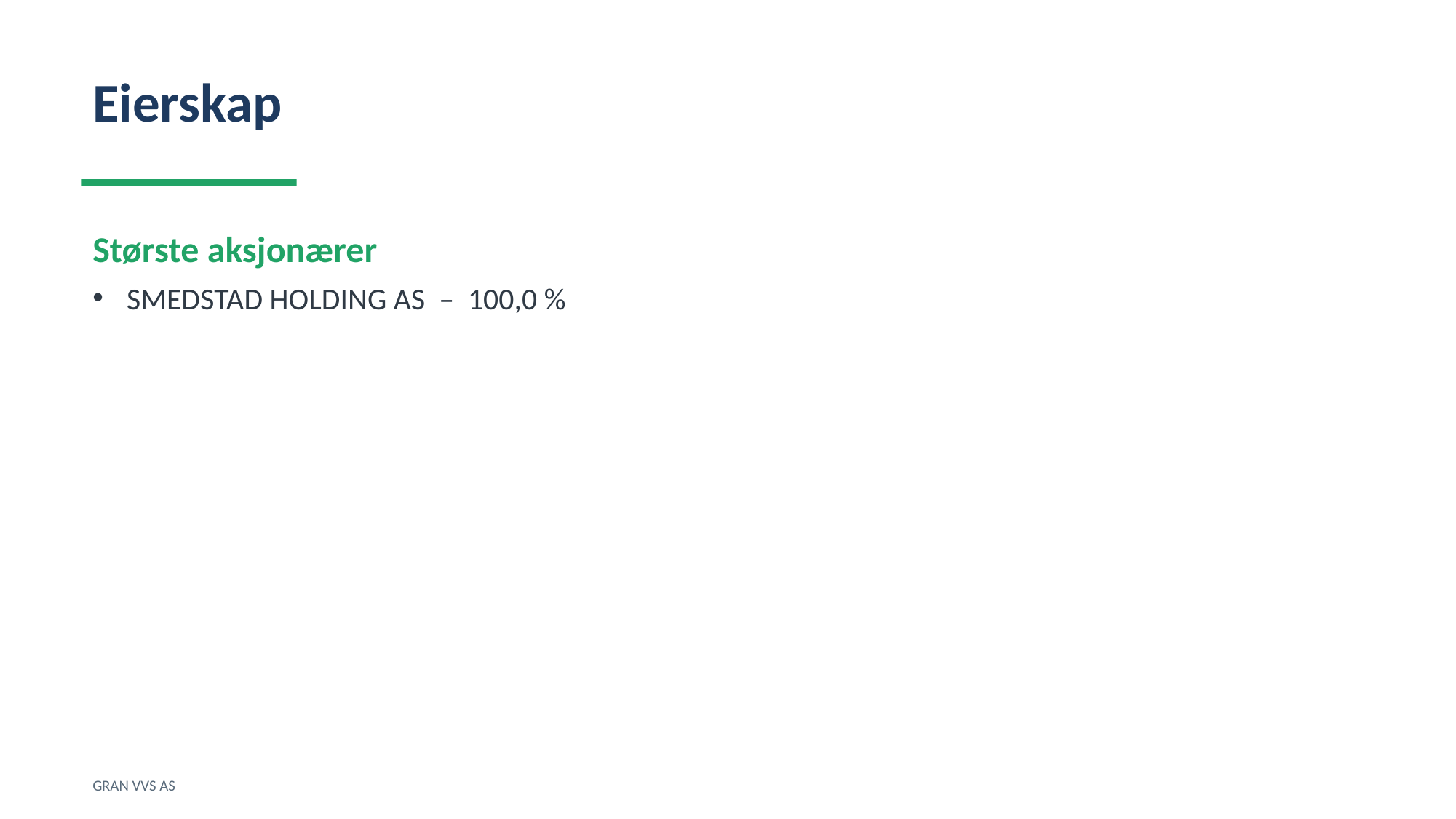

Eierskap

Største aksjonærer
SMEDSTAD HOLDING AS  –  100,0 %
GRAN VVS AS